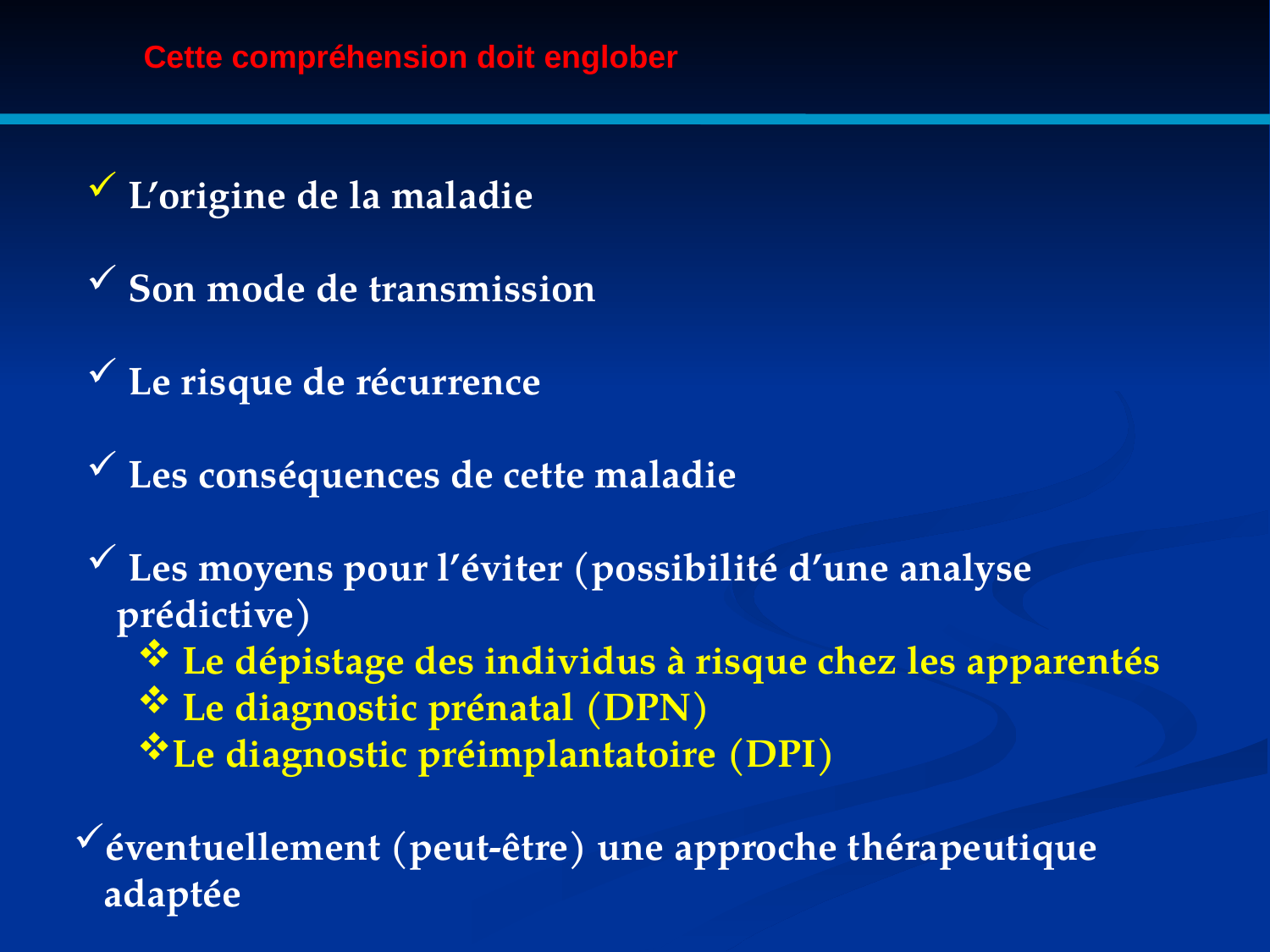

Cette compréhension doit englober
 L’origine de la maladie

 Son mode de transmission

 Le risque de récurrence

 Les conséquences de cette maladie

 Les moyens pour l’éviter (possibilité d’une analyse prédictive)
 Le dépistage des individus à risque chez les apparentés
 Le diagnostic prénatal (DPN)
Le diagnostic préimplantatoire (DPI)

éventuellement (peut-être) une approche thérapeutique adaptée